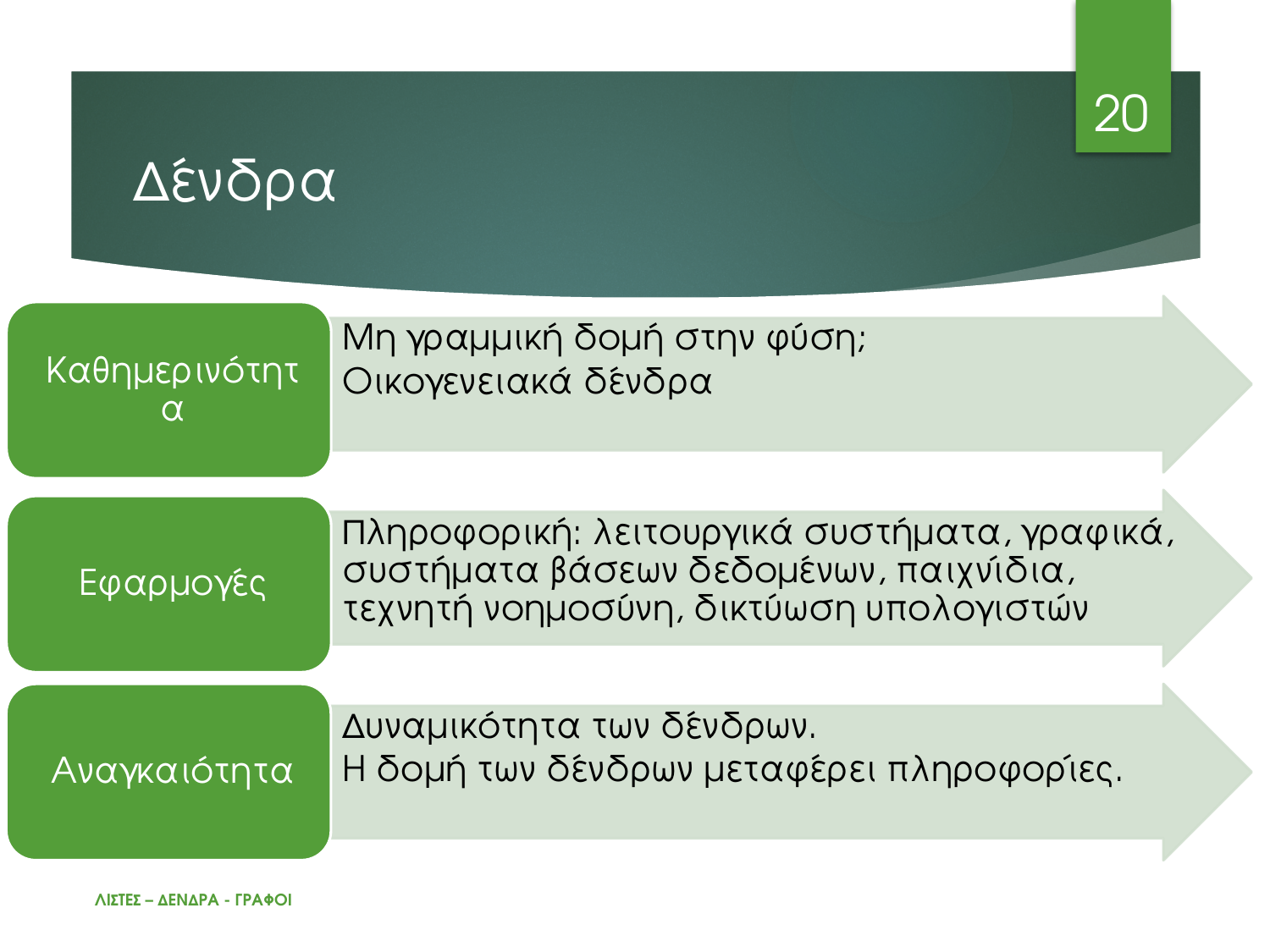

20
# Δένδρα
Μη γραμμική δομή στην φύση;
Οικογενειακά δένδρα
Καθημερινότητα
Πληροφορική: λειτουργικά συστήματα, γραφικά, συστήματα βάσεων δεδομένων, παιχνίδια, τεχνητή νοημοσύνη, δικτύωση υπολογιστών
Εφαρμογές
Δυναμικότητα των δένδρων.
Η δομή των δένδρων μεταφέρει πληροφορίες.
Αναγκαιότητα
ΛΙΣΤΕΣ – ΔΕΝΔΡΑ - ΓΡΑΦΟΙ